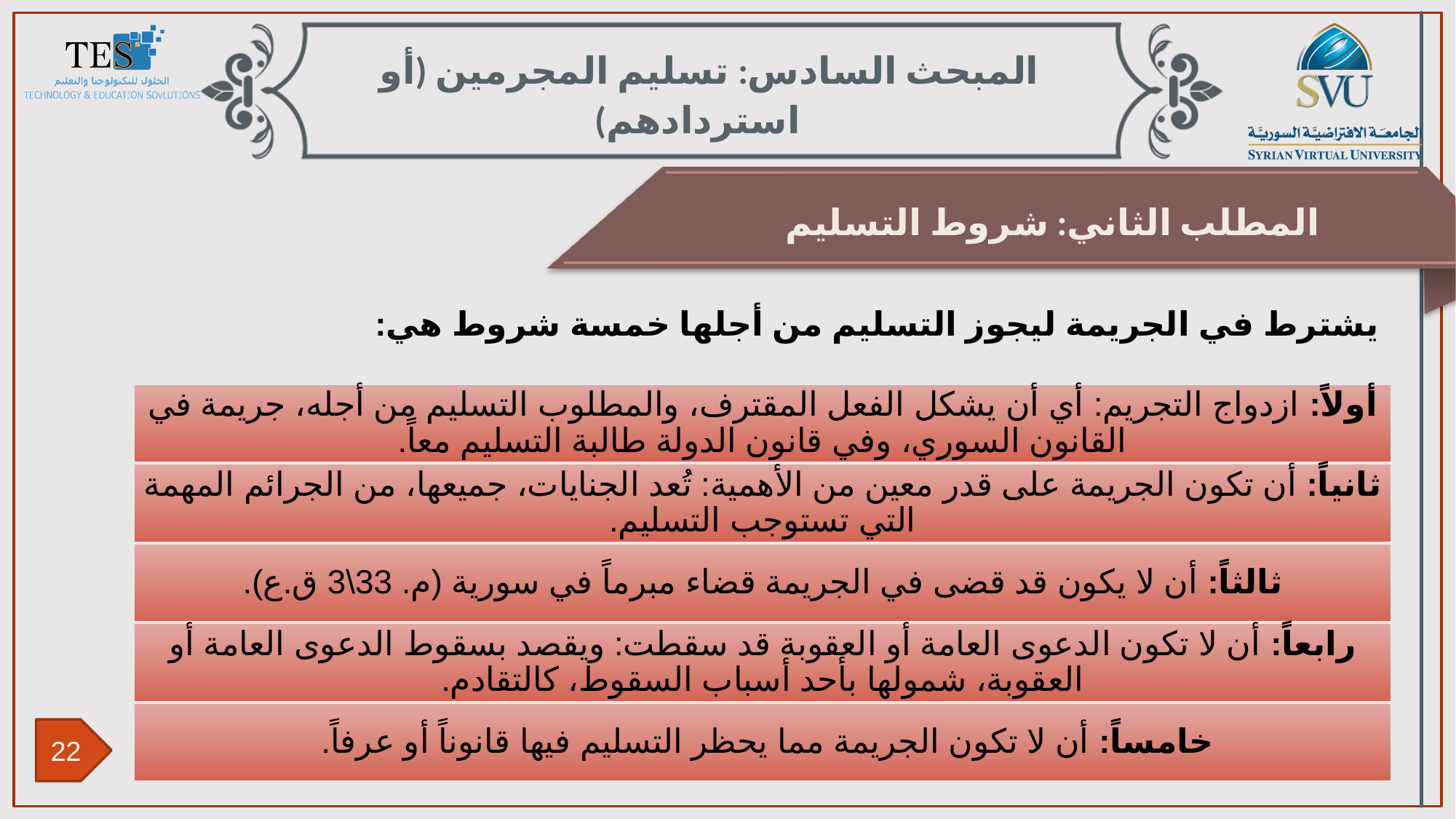

المبحث السادس: تسليم المجرمين (أو استردادهم)
المطلب الثاني: شروط التسليم
يشترط في الجريمة ليجوز التسليم من أجلها خمسة شروط هي:
أولاً: ازدواج التجريم: أي أن يشكل الفعل المقترف، والمطلوب التسليم من أجله، جريمة في القانون السوري، وفي قانون الدولة طالبة التسليم معاً.
ثانياً: أن تكون الجريمة على قدر معين من الأهمية: تُعد الجنايات، جميعها، من الجرائم المهمة التي تستوجب التسليم.
ثالثاً: أن لا يكون قد قضى في الجريمة قضاء مبرماً في سورية (م. 33\3 ق.ع).
رابعاً: أن لا تكون الدعوى العامة أو العقوبة قد سقطت: ويقصد بسقوط الدعوى العامة أو العقوبة، شمولها بأحد أسباب السقوط، كالتقادم.
خامساً: أن لا تكون الجريمة مما يحظر التسليم فيها قانوناً أو عرفاً.